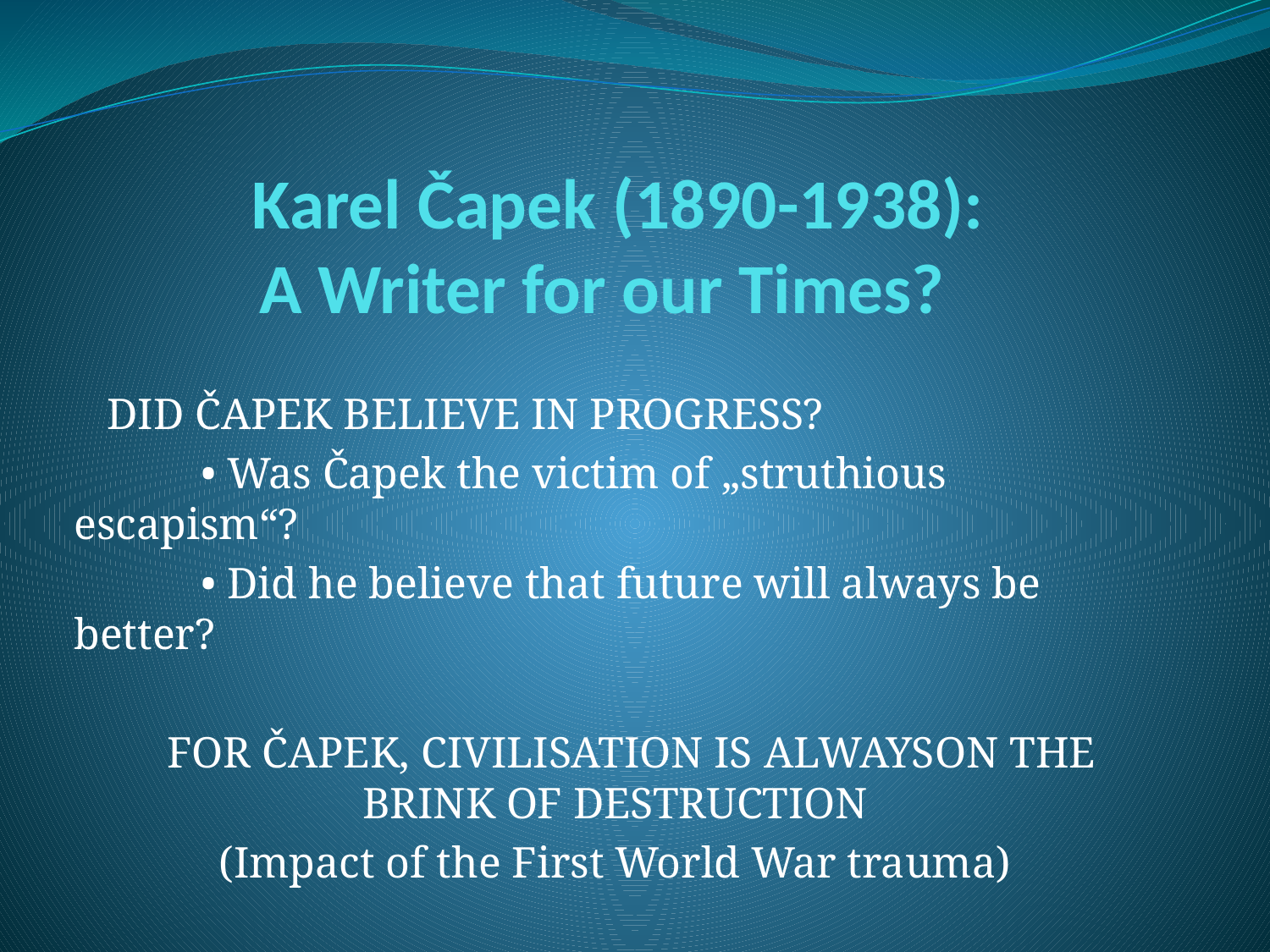

# Karel Čapek (1890-1938): A Writer for our Times?
   DID ČAPEK BELIEVE IN PROGRESS?
	• Was Čapek the victim of „struthious escapism“?
	• Did he believe that future will always be better?

   FOR ČAPEK, CIVILISATION IS ALWAYSON THE BRINK OF DESTRUCTION
(Impact of the First World War trauma)